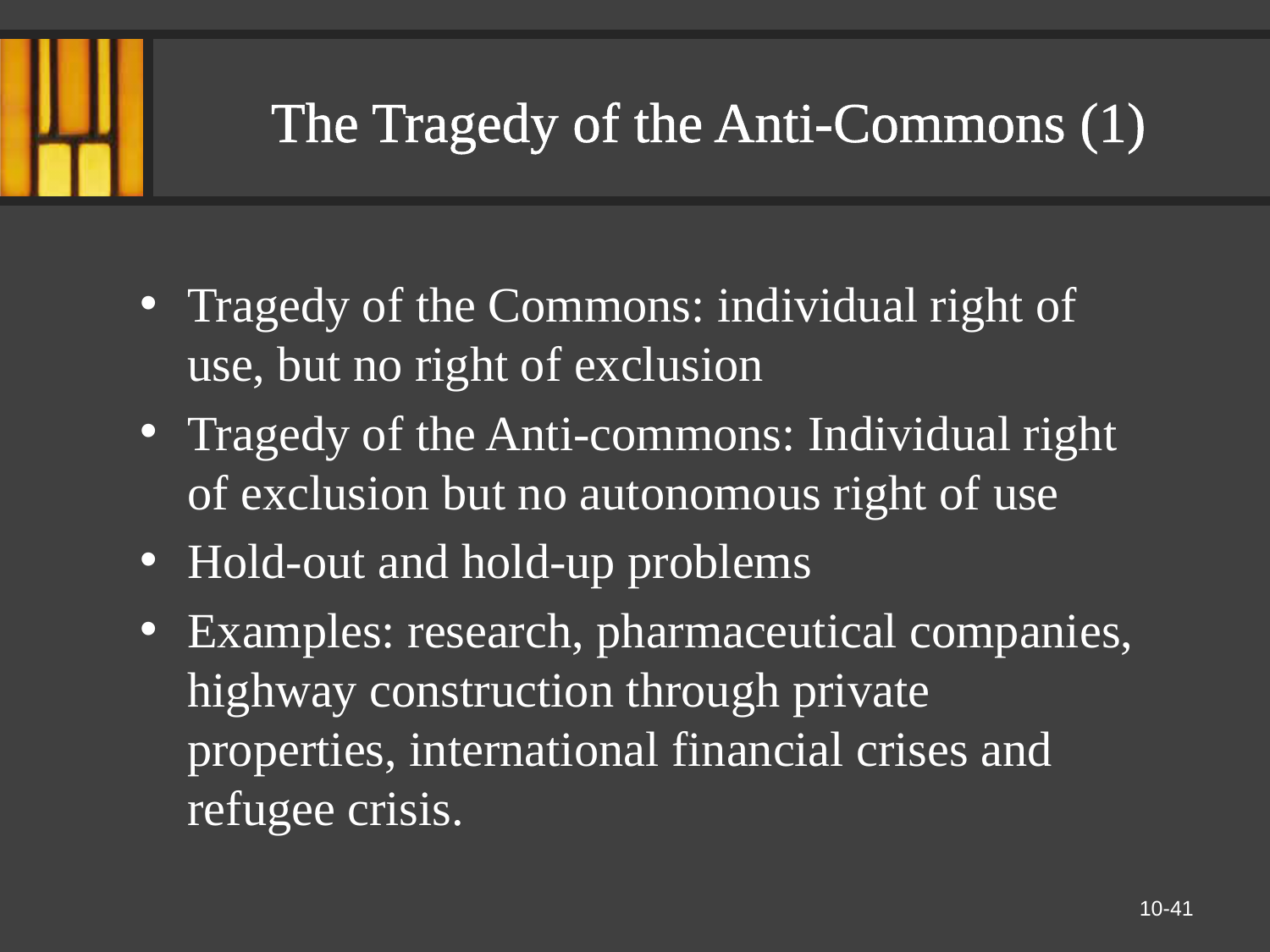

# The Tragedy of the Anti-Commons (1)
Tragedy of the Commons: individual right of use, but no right of exclusion
Tragedy of the Anti-commons: Individual right of exclusion but no autonomous right of use
Hold-out and hold-up problems
Examples: research, pharmaceutical companies, highway construction through private properties, international financial crises and refugee crisis.
10-41